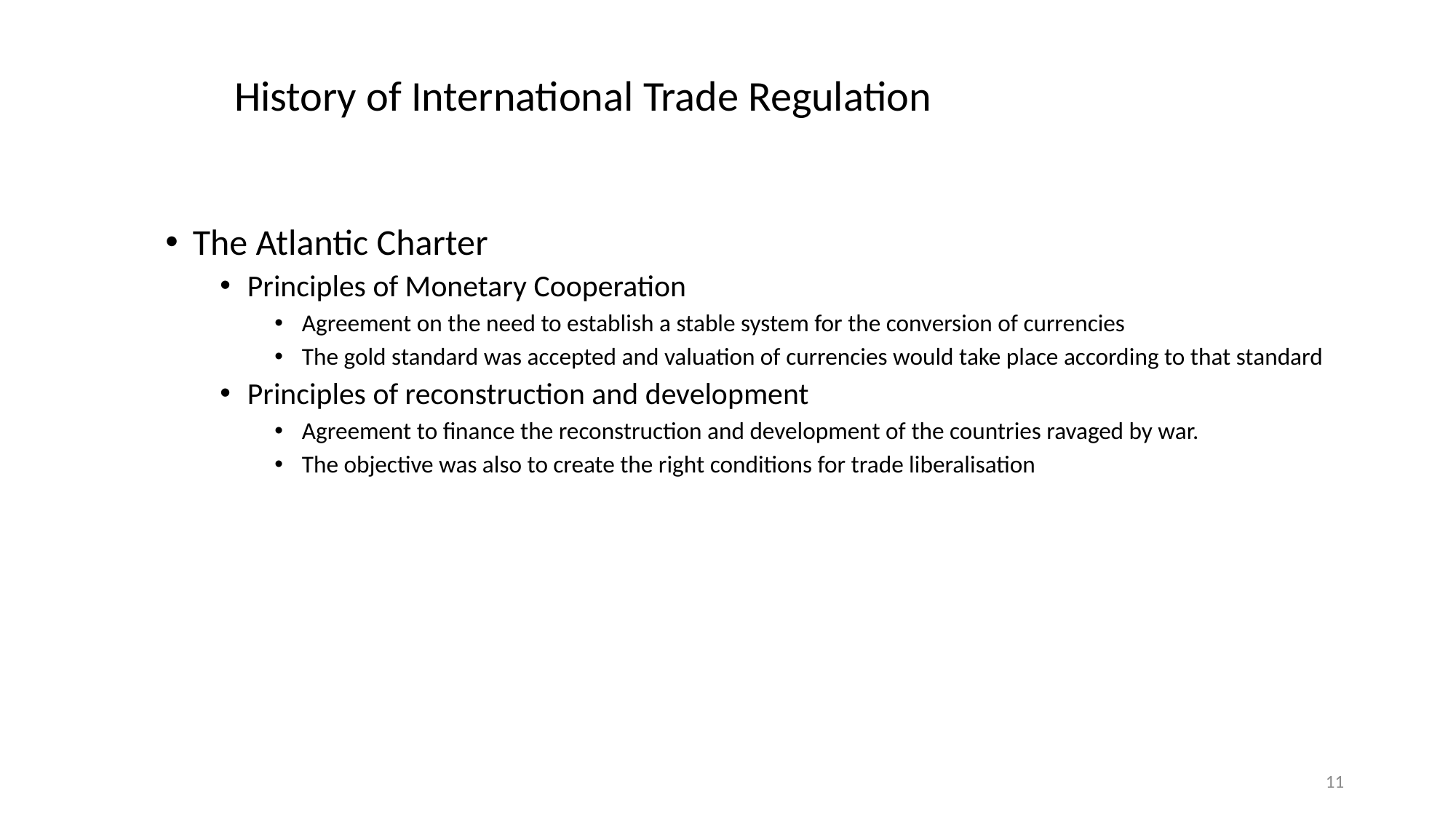

# History of International Trade Regulation
The Atlantic Charter
Principles of Monetary Cooperation
Agreement on the need to establish a stable system for the conversion of currencies
The gold standard was accepted and valuation of currencies would take place according to that standard
Principles of reconstruction and development
Agreement to finance the reconstruction and development of the countries ravaged by war.
The objective was also to create the right conditions for trade liberalisation
11